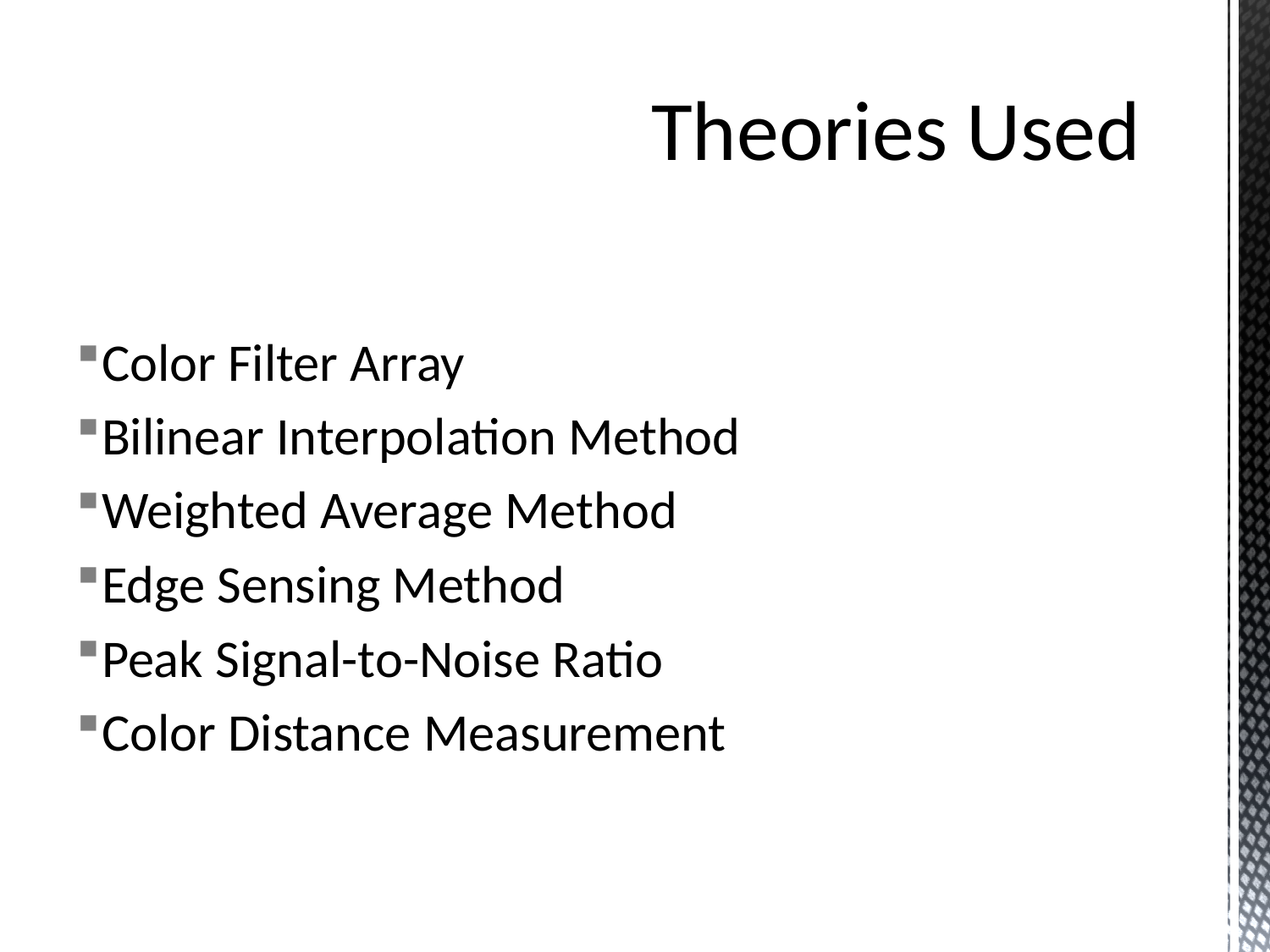

# Theories Used
Color Filter Array
Bilinear Interpolation Method
Weighted Average Method
Edge Sensing Method
Peak Signal-to-Noise Ratio
Color Distance Measurement